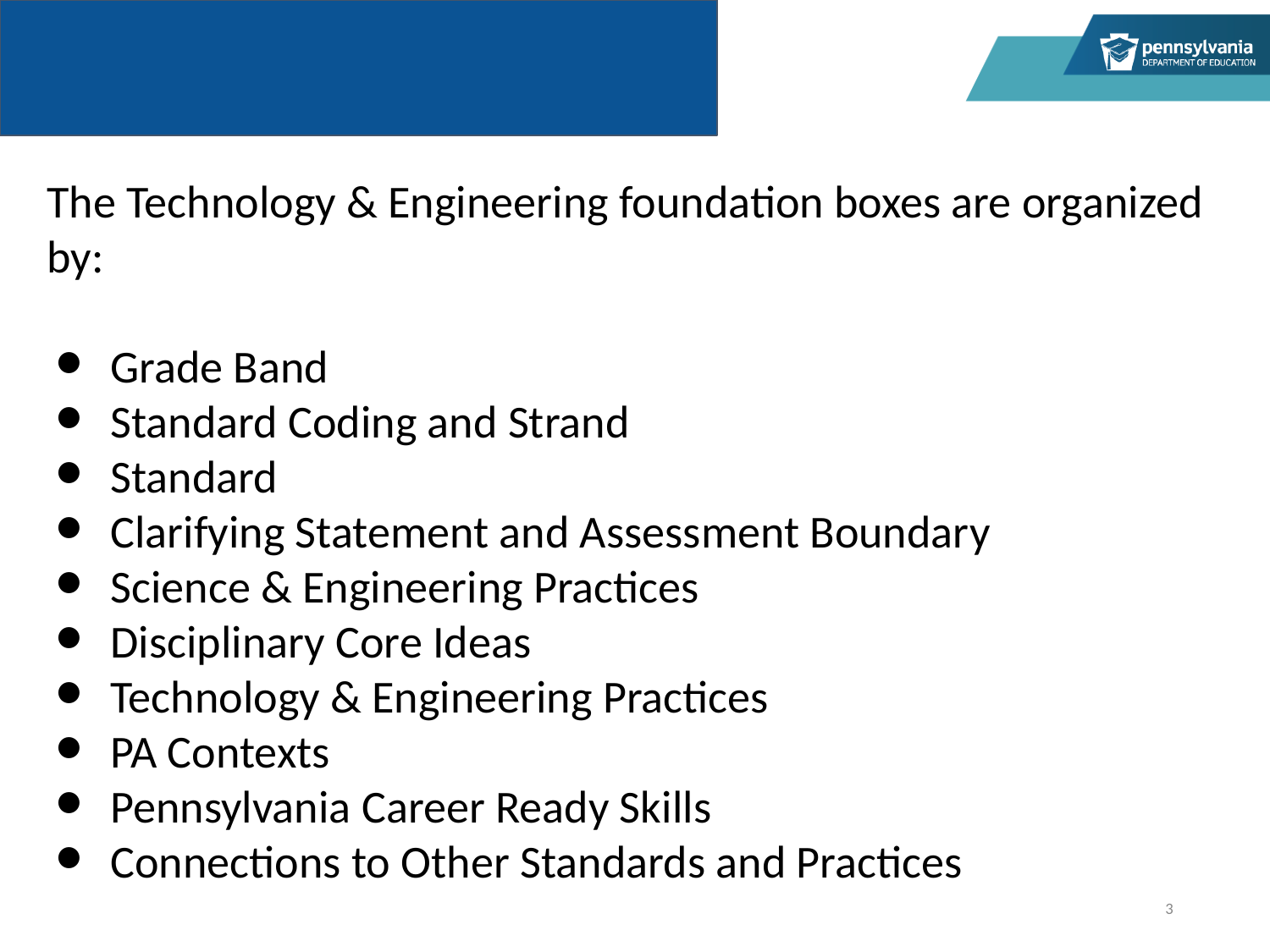

Foundation Box Organization
The Technology & Engineering foundation boxes are organized by:

Grade Band
Standard Coding and Strand
Standard
Clarifying Statement and Assessment Boundary
Science & Engineering Practices
Disciplinary Core Ideas
Technology & Engineering Practices
PA Contexts
Pennsylvania Career Ready Skills
Connections to Other Standards and Practices

3